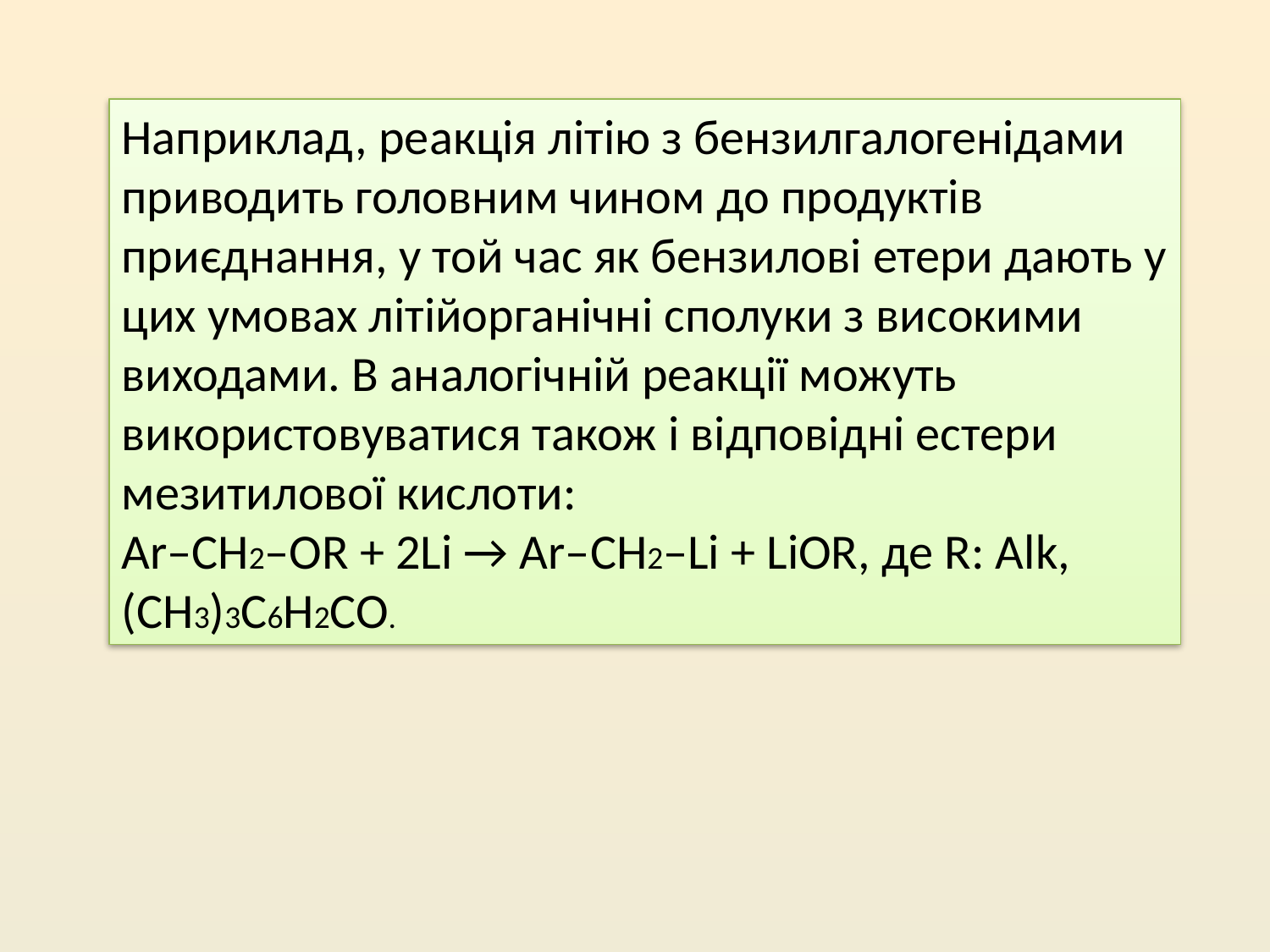

Наприклад, реакція літію з бензилгалогенідами приводить головним чином до продуктів приєднання, у той час як бензилові етери дають у цих умовах літійорганічні сполуки з високими виходами. В аналогічній реакції можуть використовуватися також і відповідні естери мезитилової кислоти:
Ar–СН2–OR + 2Li → Ar–СН2–Li + LiOR, де R: Alk, (СH3)3C6H2CO.